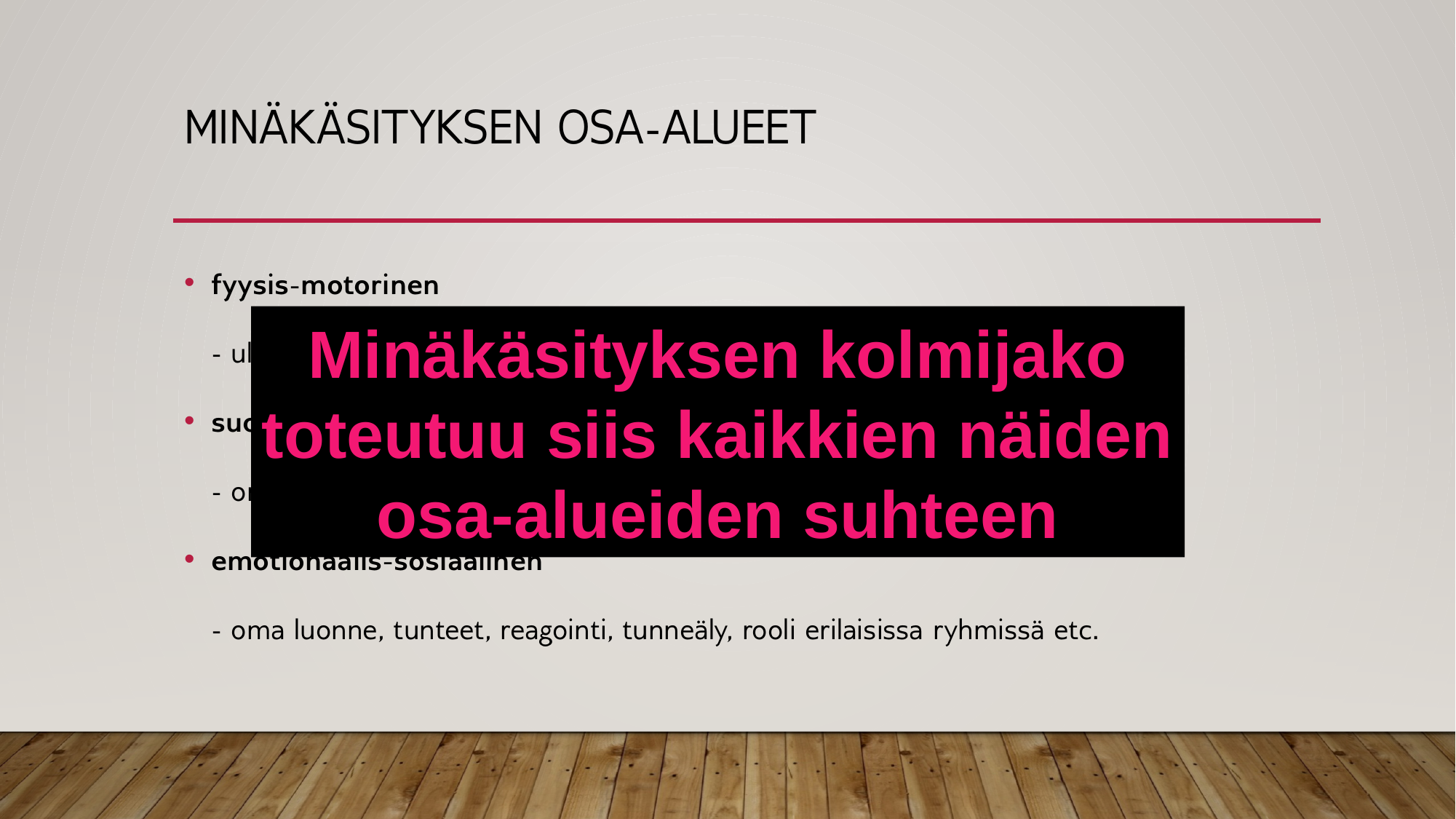

# Minäkäsityksen osa-alueet
fyysis-motorinen
	- ulkoinen minä, ruumiinkuva, ulkonäkö etc.
suoritus(kyky)
	- omat kyvyt, taidot, lahjakkuus, onnistuminen
emotionaalis-sosiaalinen
	- oma luonne, tunteet, reagointi, tunneäly, rooli erilaisissa ryhmissä etc.
Minäkäsityksen kolmijako
toteutuu siis kaikkien näiden
osa-alueiden suhteen